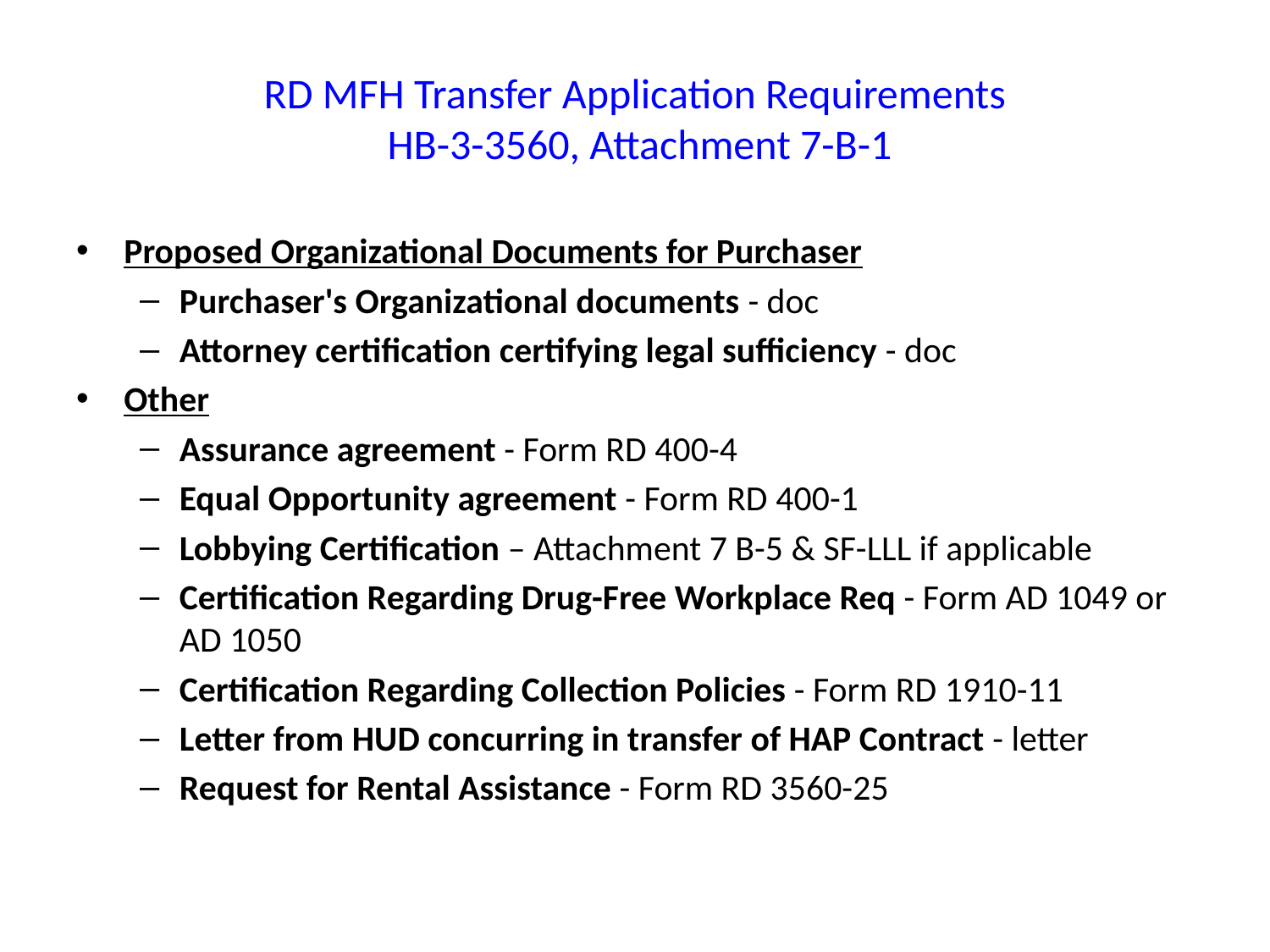

# RD MFH Transfer Application Requirements HB-3-3560, Attachment 7-B-1
Proposed Organizational Documents for Purchaser
Purchaser's Organizational documents - doc
Attorney certification certifying legal sufficiency - doc
Other
Assurance agreement - Form RD 400-4
Equal Opportunity agreement - Form RD 400-1
Lobbying Certification – Attachment 7 B-5 & SF-LLL if applicable
Certification Regarding Drug-Free Workplace Req - Form AD 1049 or AD 1050
Certification Regarding Collection Policies - Form RD 1910-11
Letter from HUD concurring in transfer of HAP Contract - letter
Request for Rental Assistance - Form RD 3560-25